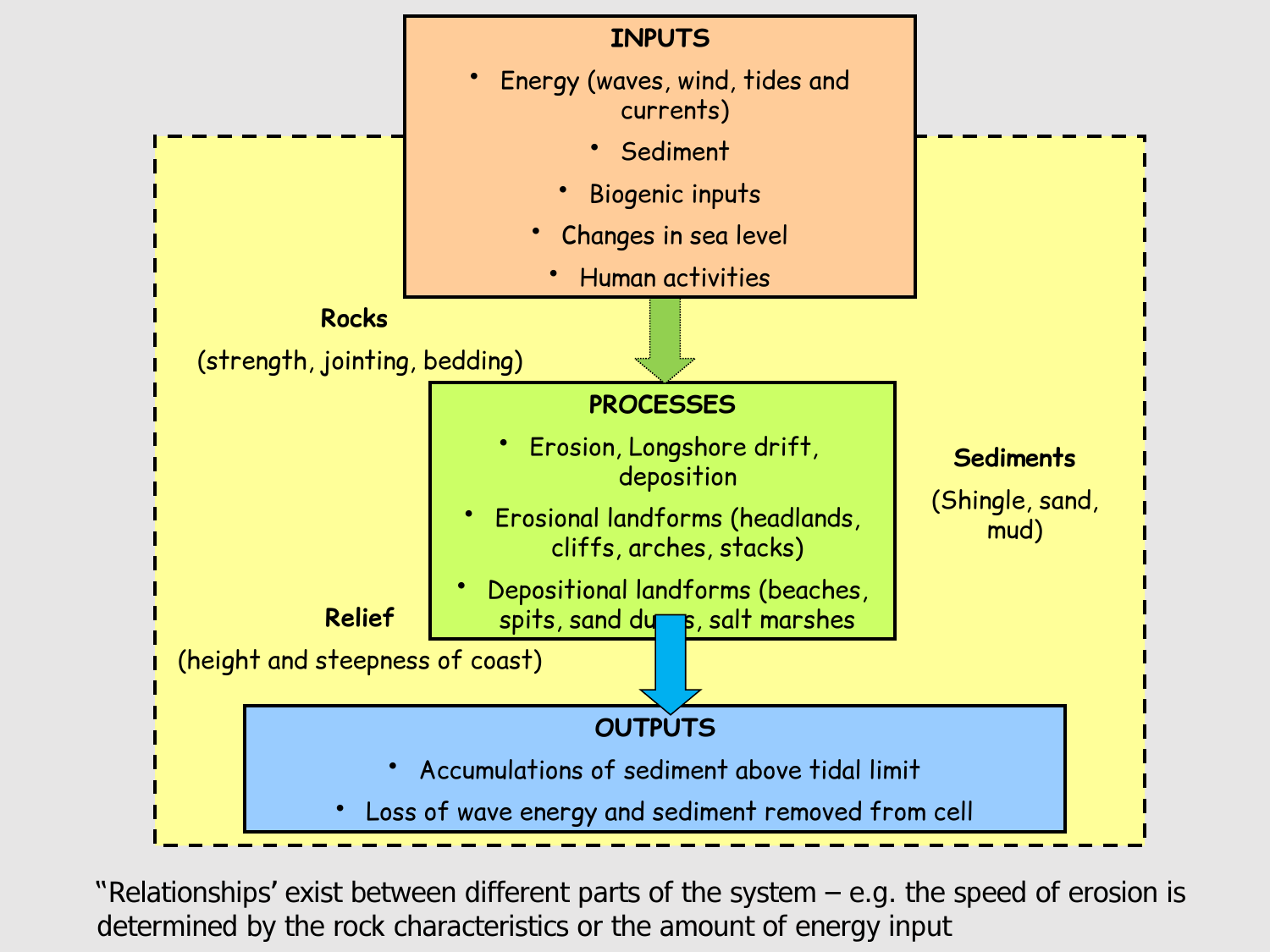

INPUTS
Energy (waves, wind, tides and currents)
Sediment
Biogenic inputs
Changes in sea level
Human activities

Rocks
(strength, jointing, bedding)
PROCESSES
Erosion, Longshore drift,  deposition
Erosional landforms (headlands, cliffs, arches, stacks)
Depositional landforms (beaches, spits, sand dunes, salt marshes
Sediments
(Shingle, sand, mud)
Relief
(height and steepness of coast)

OUTPUTS
Accumulations of sediment above tidal limit
Loss of wave energy and sediment removed from cell
“Relationships’ exist between different parts of the system – e.g. the speed of erosion is determined by the rock characteristics or the amount of energy input